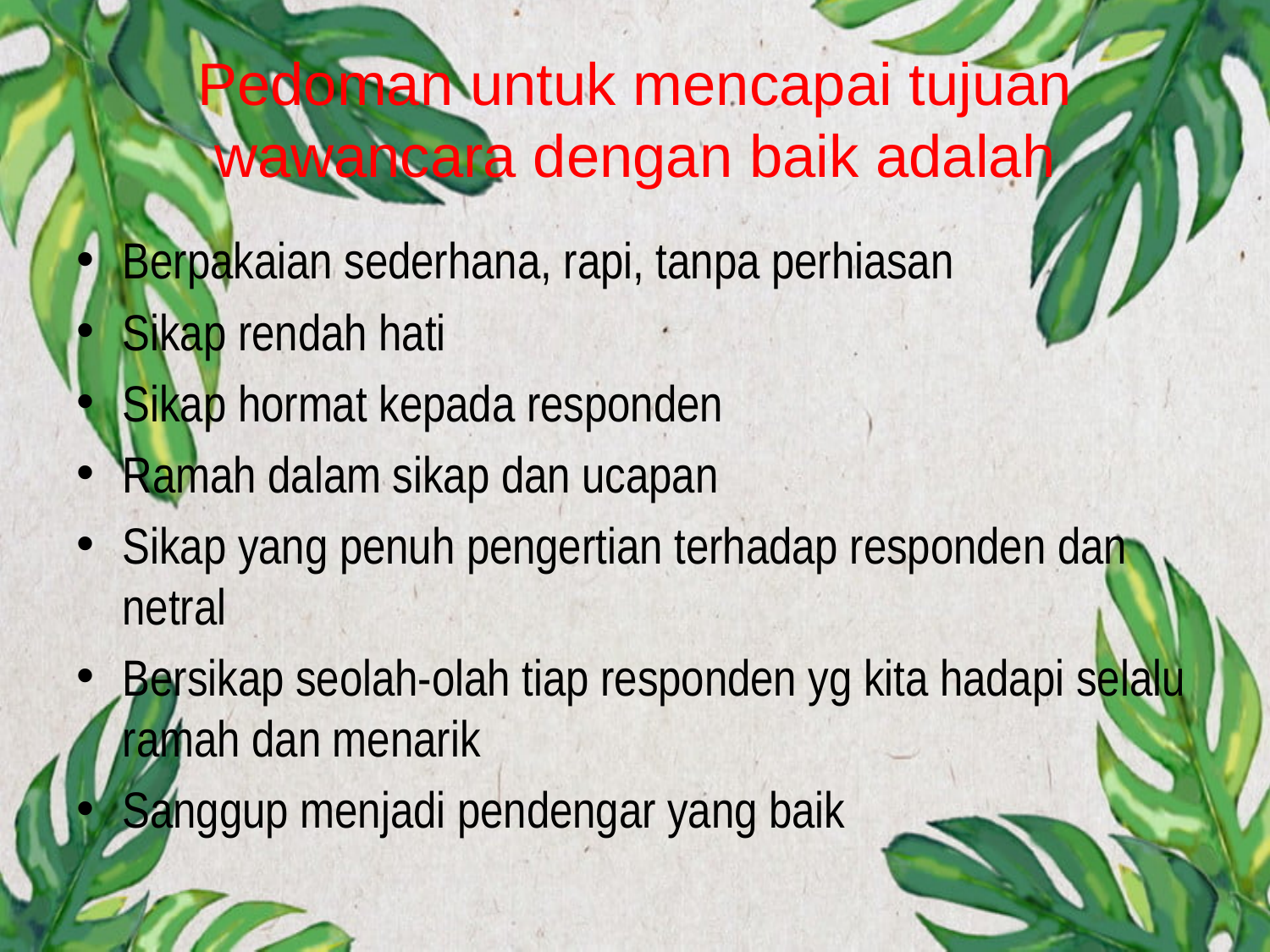

# Pedoman untuk mencapai tujuan wawancara dengan baik adalah
Berpakaian sederhana, rapi, tanpa perhiasan
Sikap rendah hati
Sikap hormat kepada responden
Ramah dalam sikap dan ucapan
Sikap yang penuh pengertian terhadap responden dan netral
Bersikap seolah-olah tiap responden yg kita hadapi selalu ramah dan menarik
Sanggup menjadi pendengar yang baik